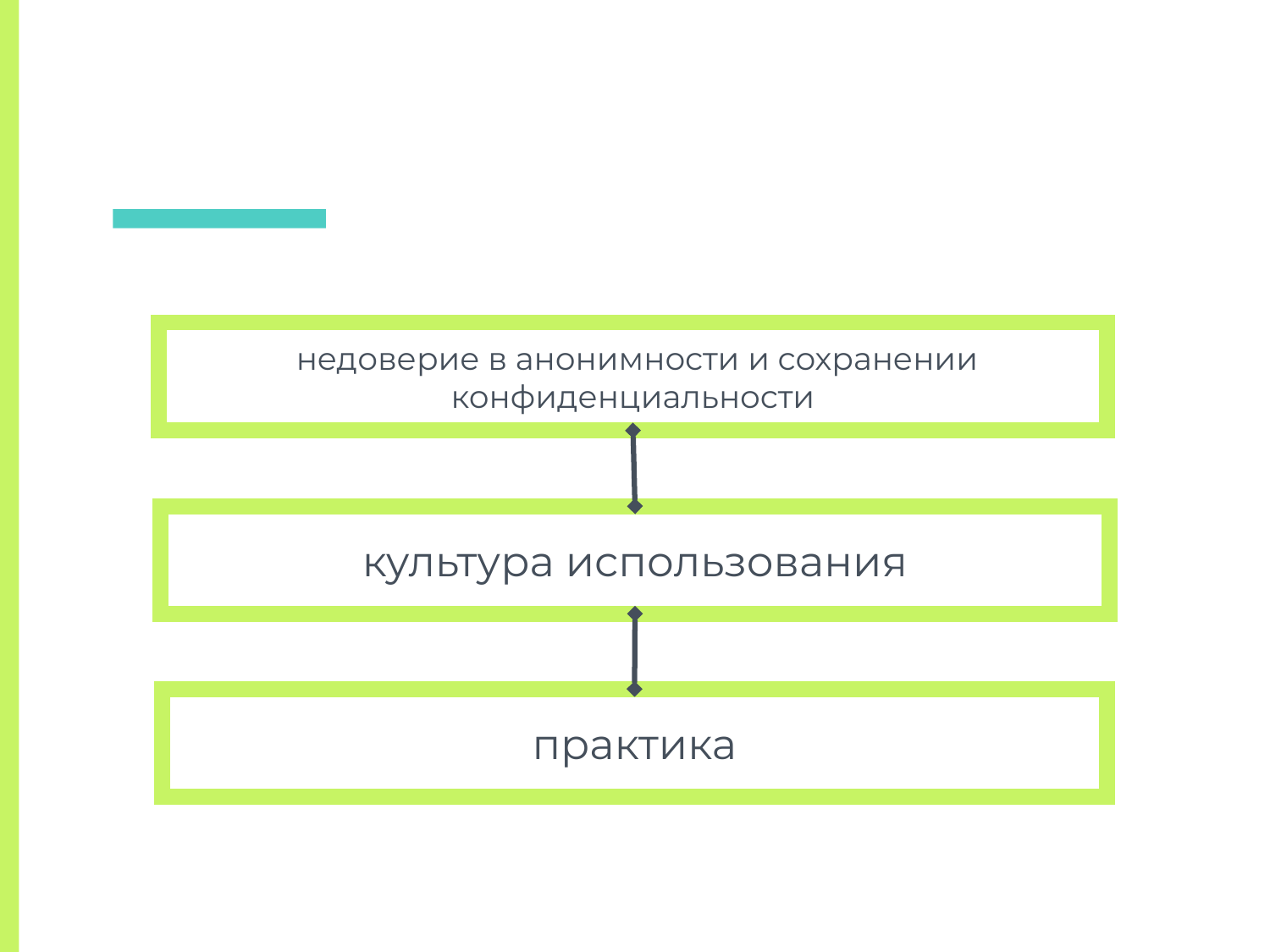

#
 недоверие в анонимности и сохранении конфиденциальности
культура использования
практика